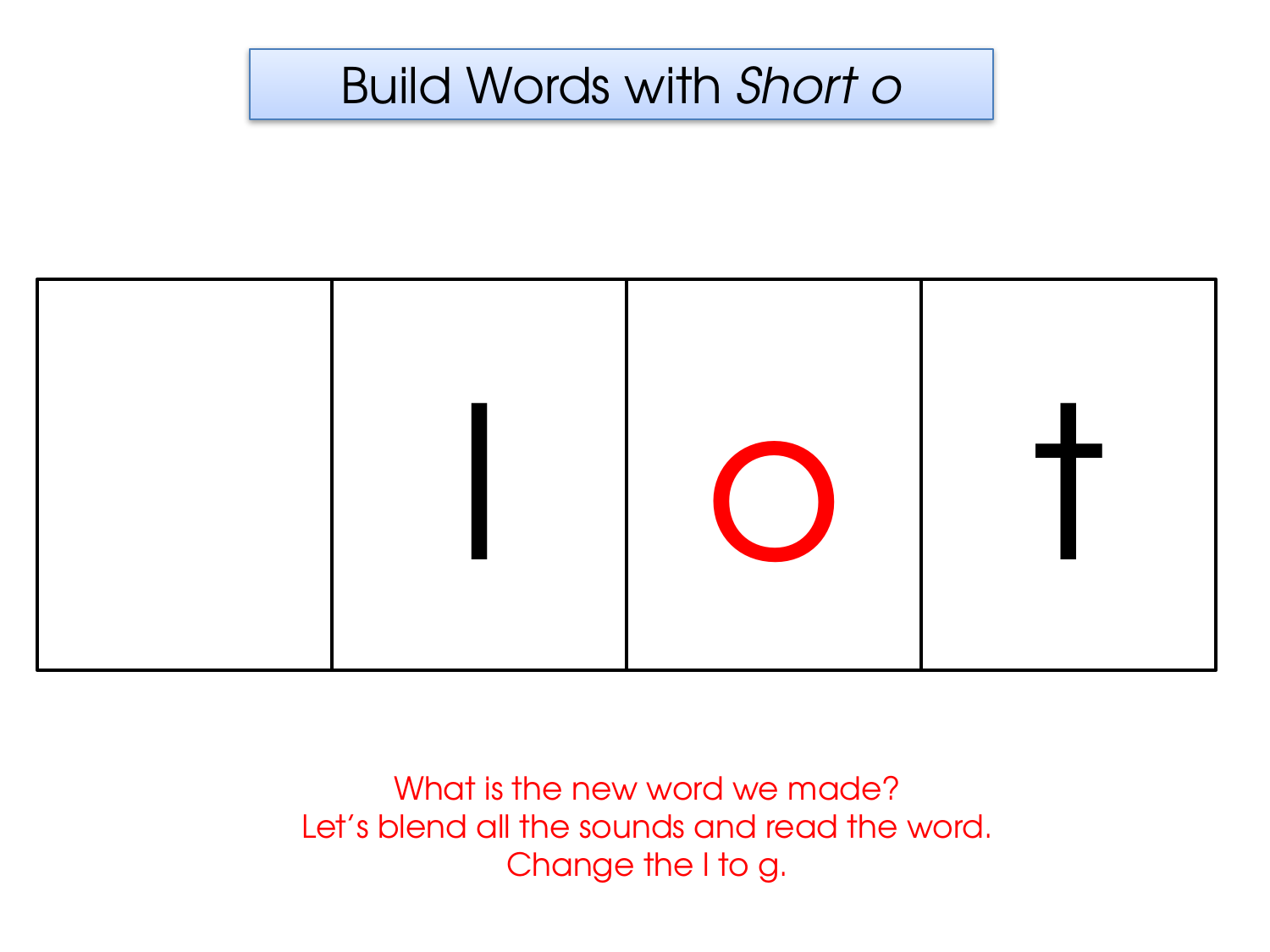

Build Words with Short o

l
o
t
What is the new word we made?
Let’s blend all the sounds and read the word.
Change the l to g.